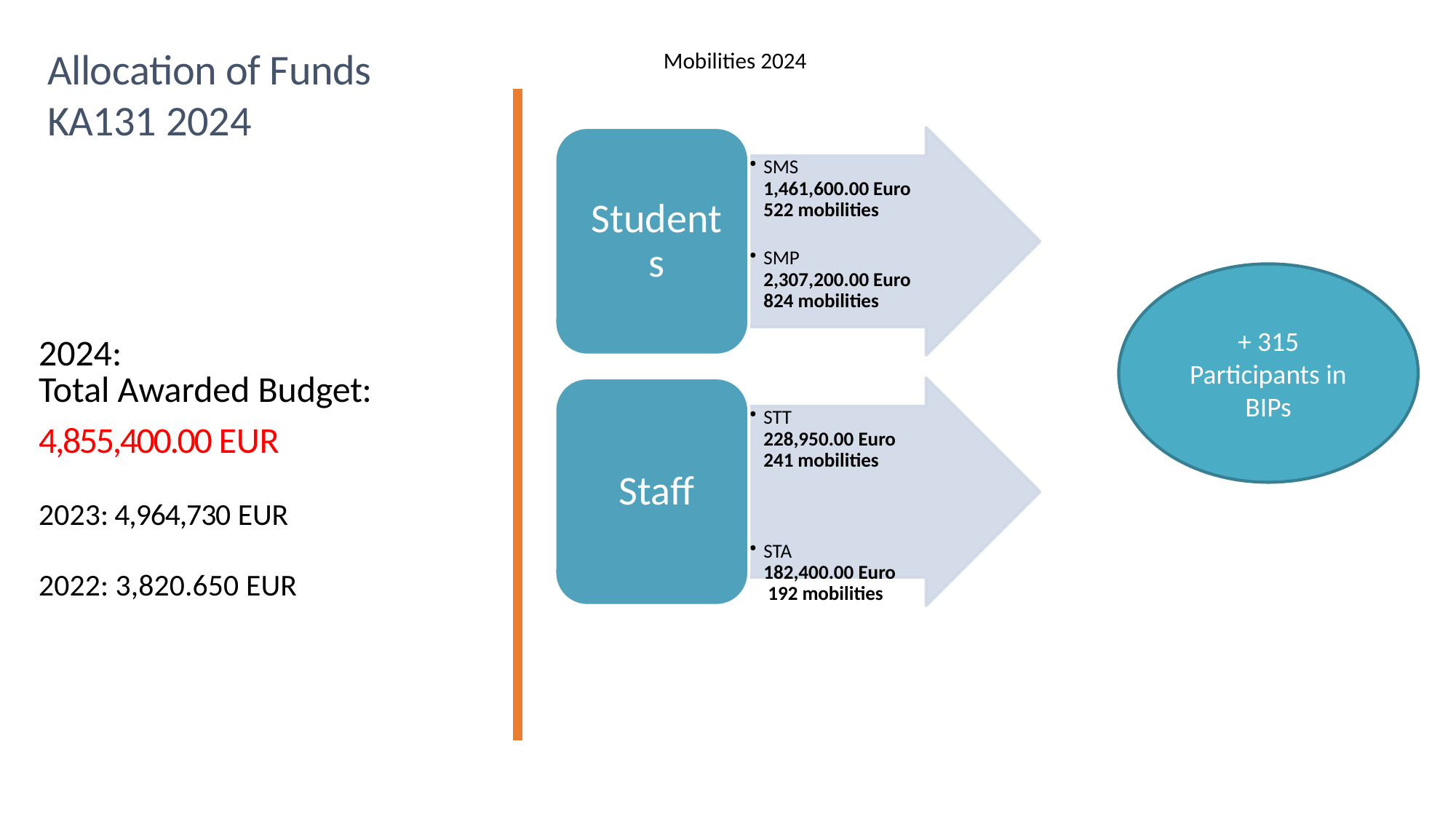

# Allocation of Funds ΚΑ131 2024
Mobilities 2024

SMS            1,461,600.00 Euro    522 mobilities

SMP                                  2,307,200.00 Euro   824 mobilities
Students
STT                 228,950.00 Euro             241 mobilities

STA                  182,400.00 Euro               192 mobilities
Staff

+ 315 Participants in BIPs
2024:
Total Awarded Budget:
4,855,400.00 EUR

2023: 4,964,730 EUR

2022: 3,820.650 EUR